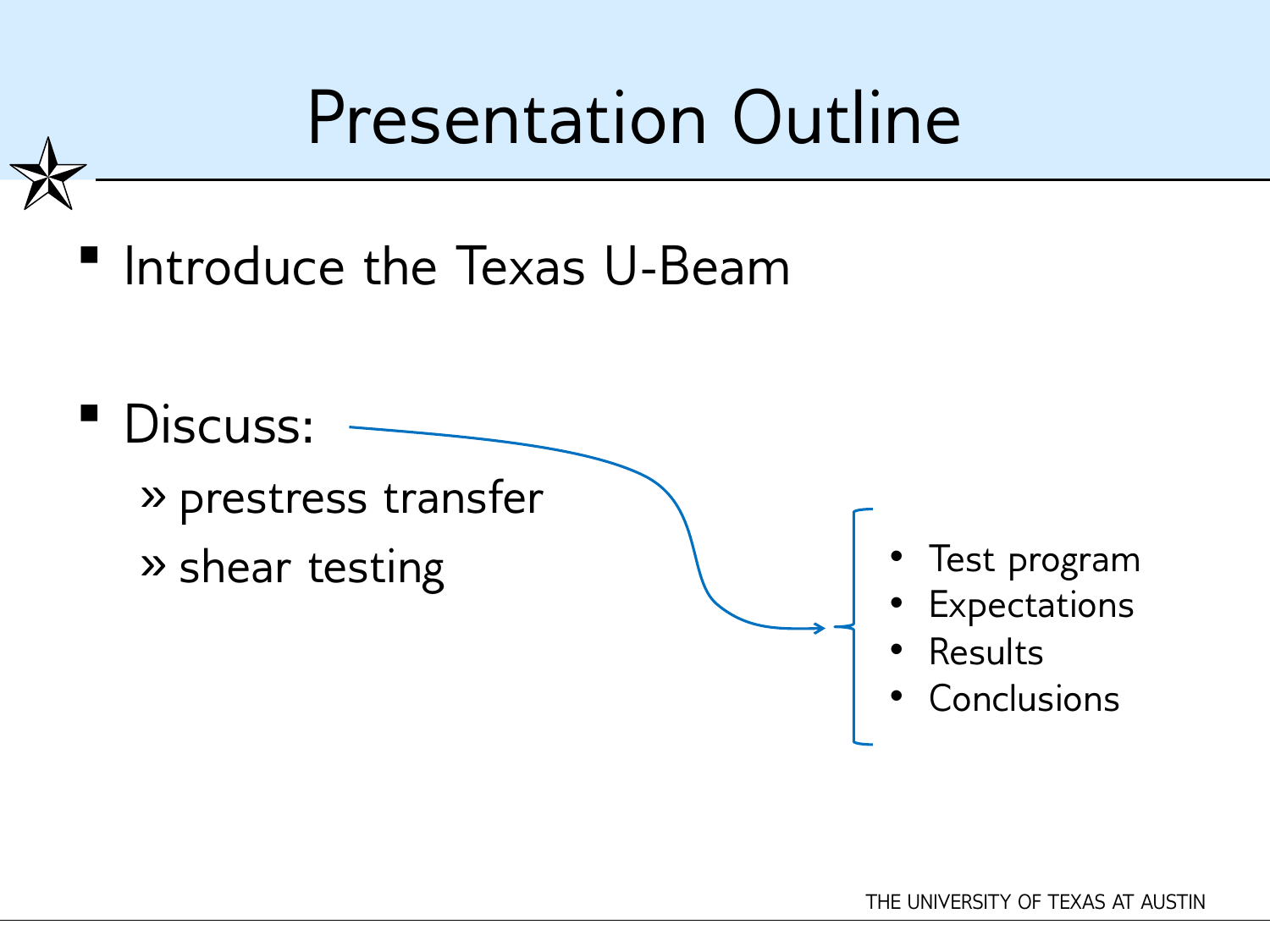

# Presentation Outline
Introduce the Texas U-Beam

Discuss:
prestress transfer
shear testing

Test program
Expectations
Results
Conclusions